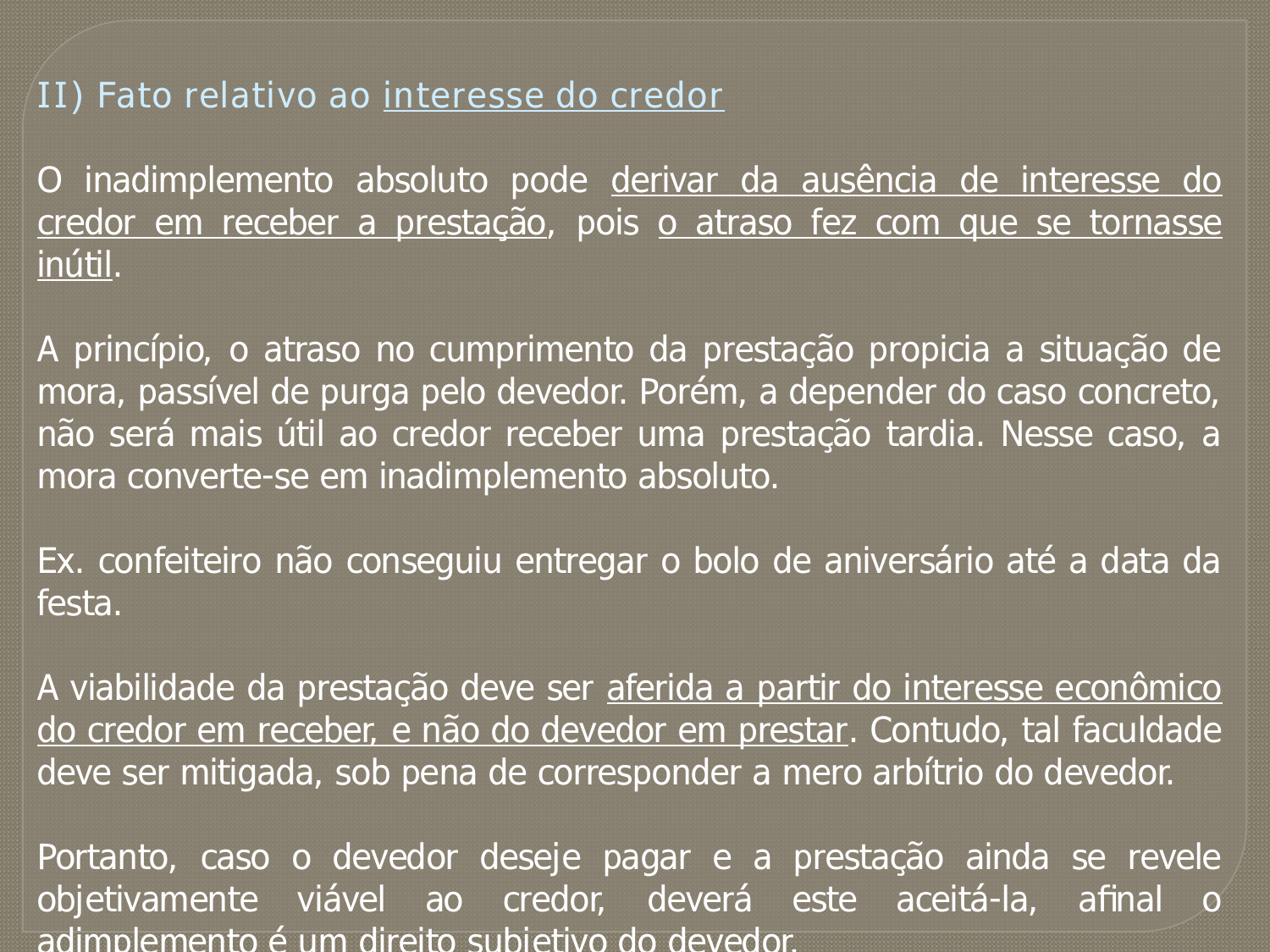

II) Fato relativo ao interesse do credor

O inadimplemento absoluto pode derivar da ausência de interesse do credor em receber a prestação, pois o atraso fez com que se tornasse inútil.

A princípio, o atraso no cumprimento da prestação propicia a situação de mora, passível de purga pelo devedor. Porém, a depender do caso concreto, não será mais útil ao credor receber uma prestação tardia. Nesse caso, a mora converte-se em inadimplemento absoluto.

Ex. confeiteiro não conseguiu entregar o bolo de aniversário até a data da festa.

A viabilidade da prestação deve ser aferida a partir do interesse econômico do credor em receber, e não do devedor em prestar. Contudo, tal faculdade deve ser mitigada, sob pena de corresponder a mero arbítrio do devedor.

Portanto, caso o devedor deseje pagar e a prestação ainda se revele objetivamente viável ao credor, deverá este aceitá-la, afinal o adimplemento é um direito subjetivo do devedor.